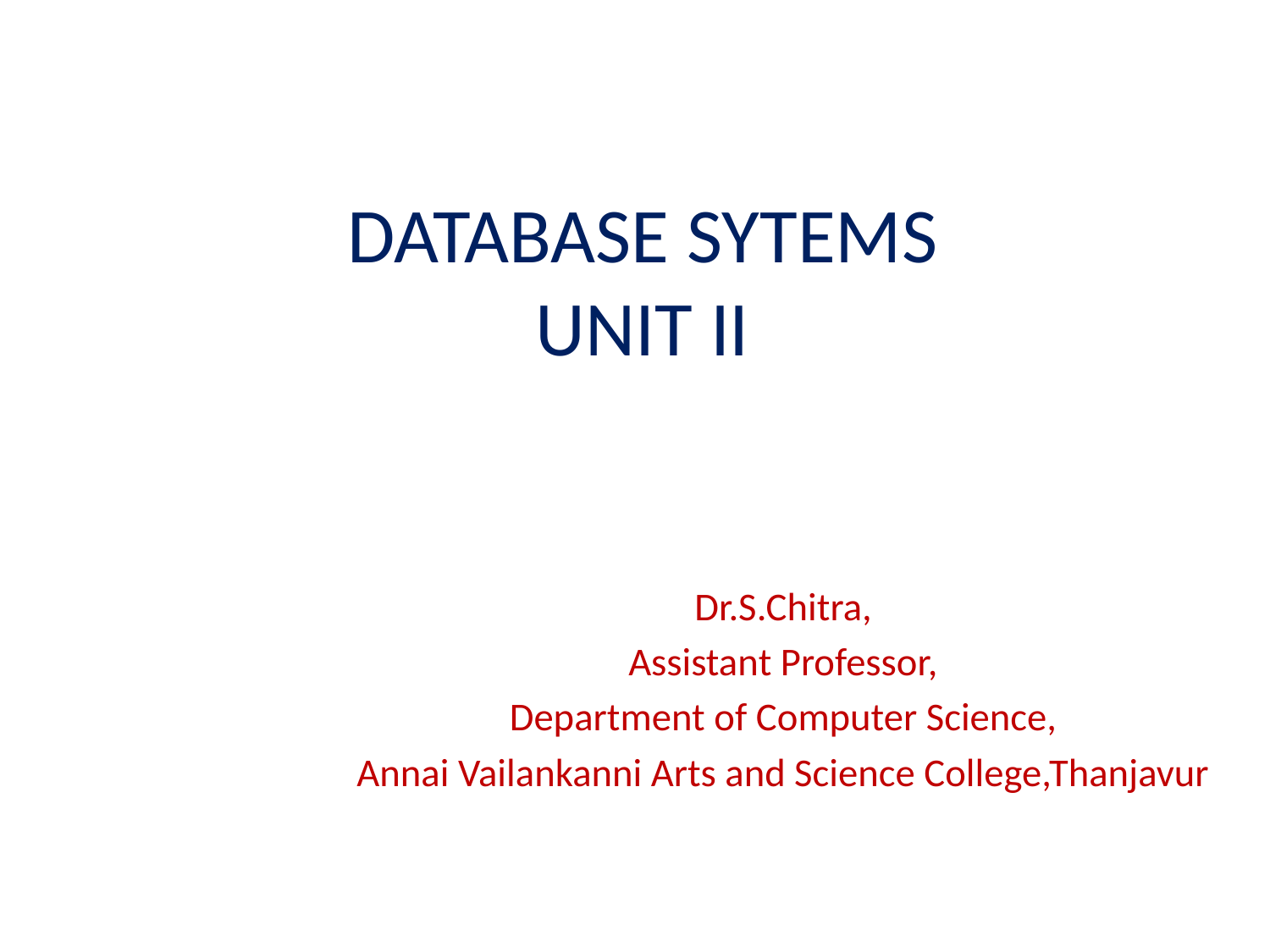

# DATABASE SYTEMS UNIT II
Dr.S.Chitra,
Assistant Professor,
Department of Computer Science,
Annai Vailankanni Arts and Science College,Thanjavur